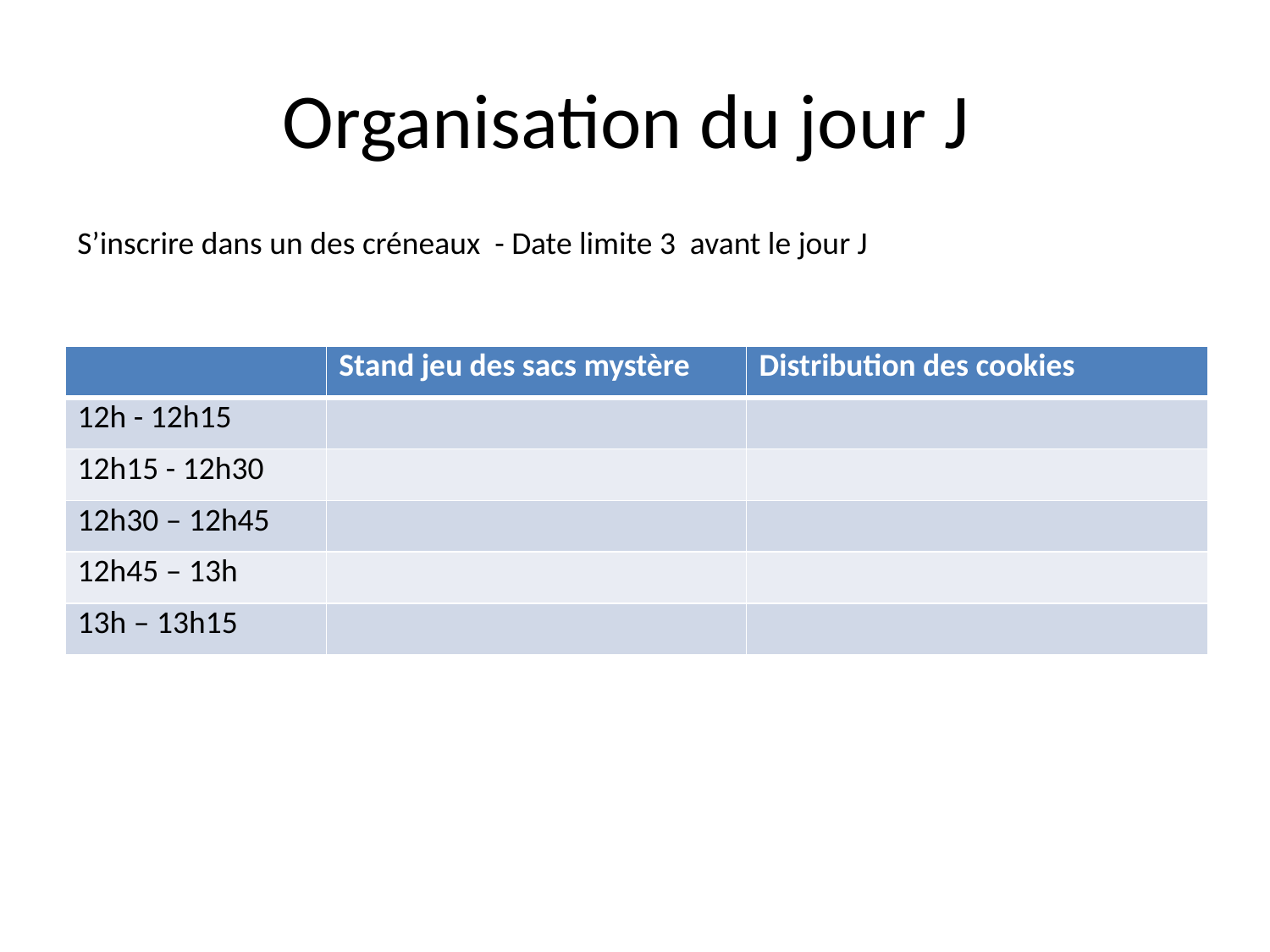

# Organisation du jour J
S’inscrire dans un des créneaux  - Date limite 3  avant le jour J
|  | Stand jeu des sacs mystère | Distribution des cookies |
| --- | --- | --- |
| 12h - 12h15 |  |  |
| 12h15 - 12h30 |  |  |
| 12h30 – 12h45 |  |  |
| 12h45 – 13h |  |  |
| 13h – 13h15 |  |  |